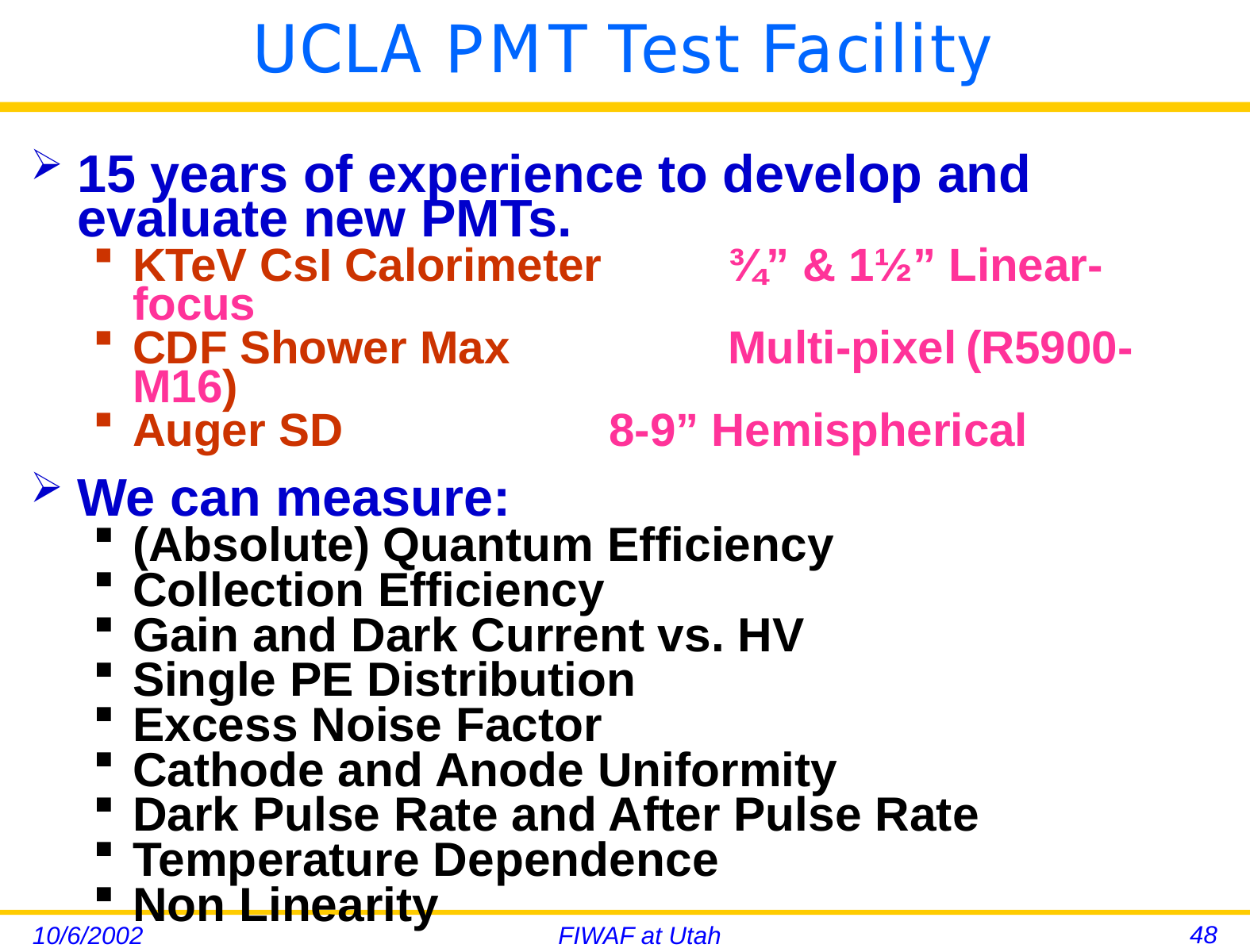

# UCLA PMT Test Facility
15 years of experience to develop and evaluate new PMTs.
KTeV CsI Calorimeter 	¾” & 1½” Linear-focus
CDF Shower Max		Multi-pixel	(R5900-M16)
Auger SD			8-9” Hemispherical
We can measure:
(Absolute) Quantum Efficiency
Collection Efficiency
Gain and Dark Current vs. HV
Single PE Distribution
Excess Noise Factor
Cathode and Anode Uniformity
Dark Pulse Rate and After Pulse Rate
Temperature Dependence
Non Linearity

48
10/6/2002
FIWAF at Utah